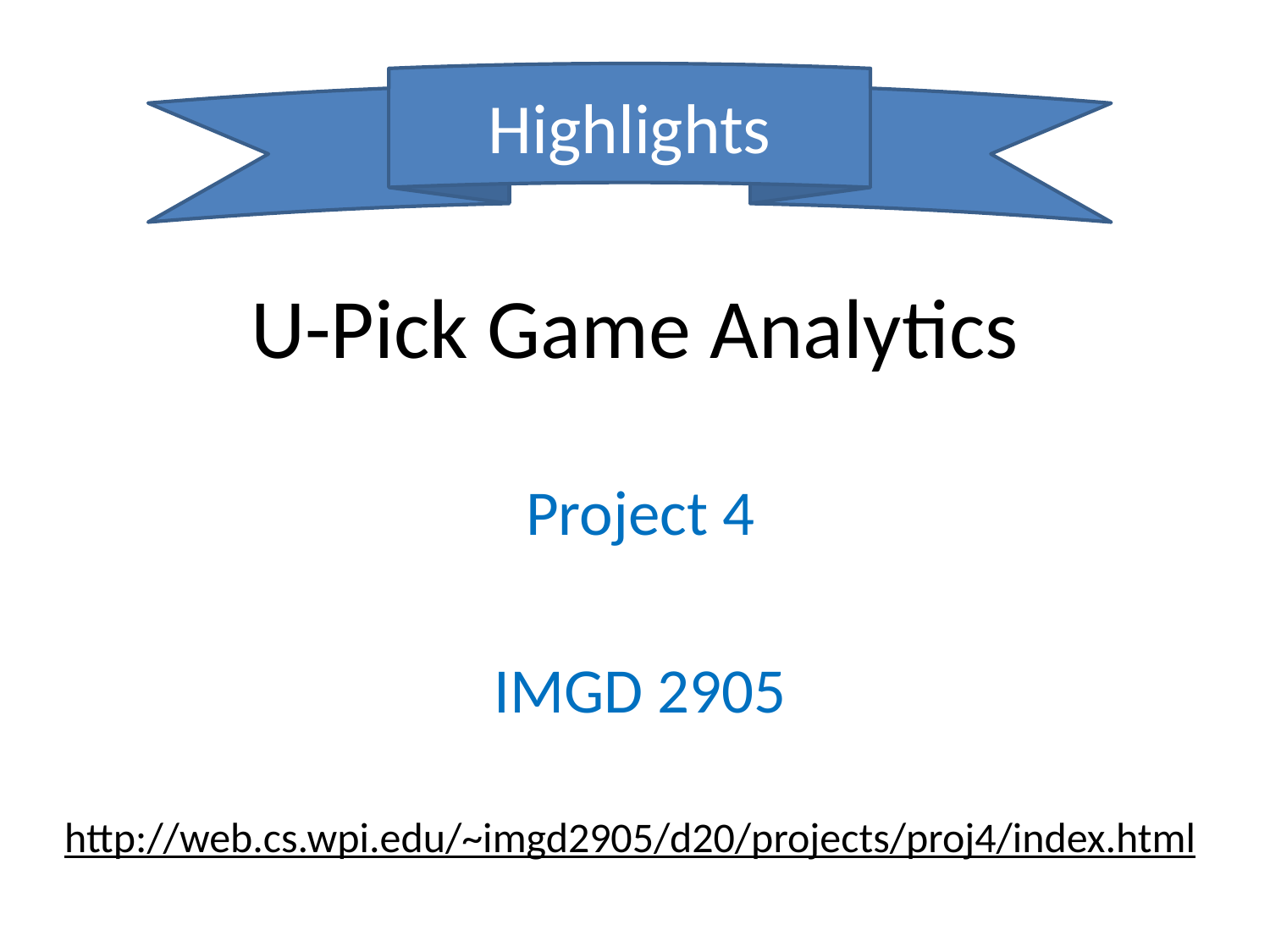

Highlights
# U-Pick Game Analytics
Project 4

IMGD 2905

http://web.cs.wpi.edu/~imgd2905/d20/projects/proj4/index.html